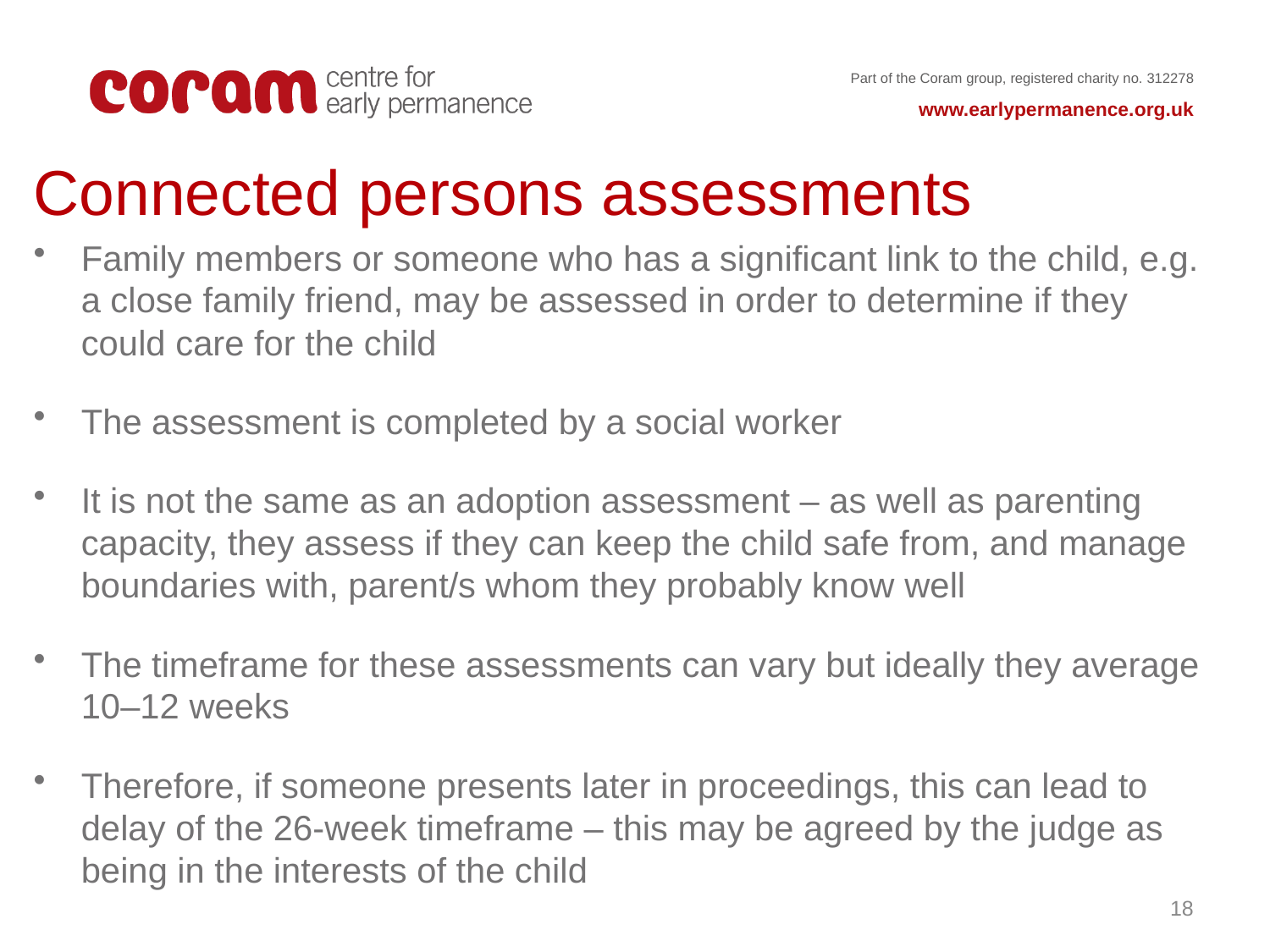

Connected persons assessments
Family members or someone who has a significant link to the child, e.g. a close family friend, may be assessed in order to determine if they could care for the child

The assessment is completed by a social worker

It is not the same as an adoption assessment – as well as parenting capacity, they assess if they can keep the child safe from, and manage boundaries with, parent/s whom they probably know well

The timeframe for these assessments can vary but ideally they average 10–12 weeks

Therefore, if someone presents later in proceedings, this can lead to delay of the 26-week timeframe – this may be agreed by the judge as being in the interests of the child
18